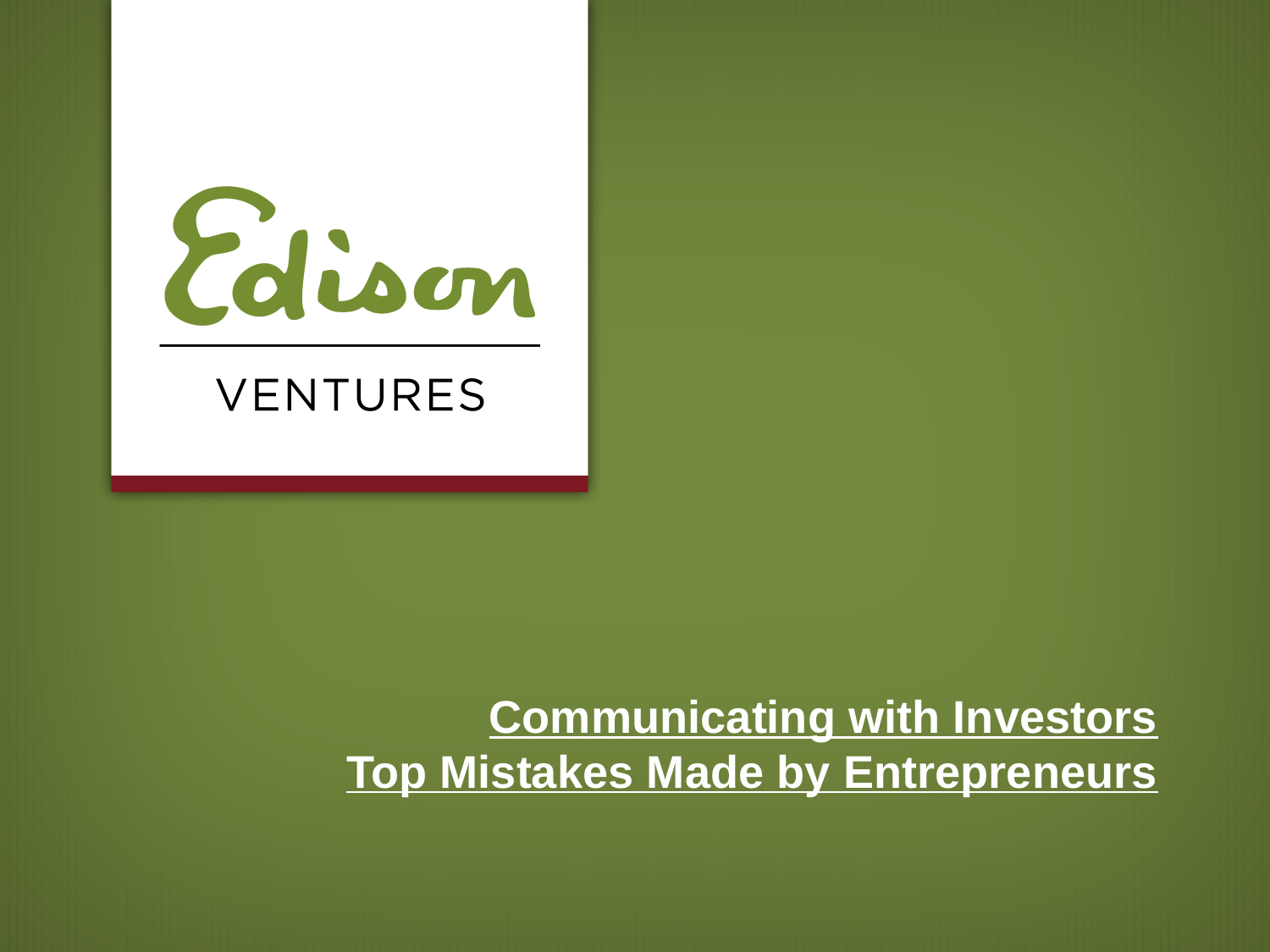

# Communicating with Investors Top Mistakes Made by Entrepreneurs